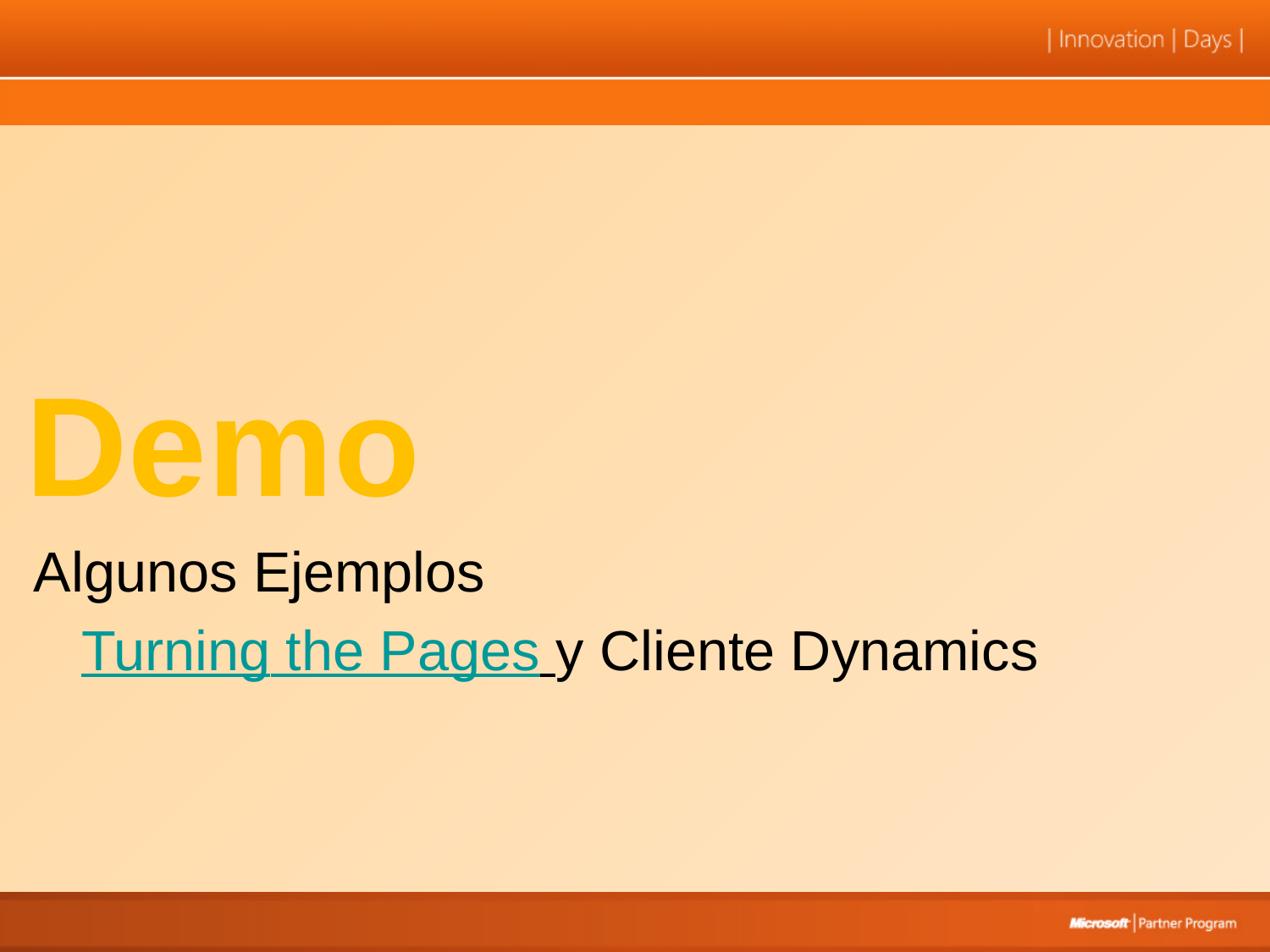

Demo
Algunos Ejemplos
	Turning the Pages y Cliente Dynamics